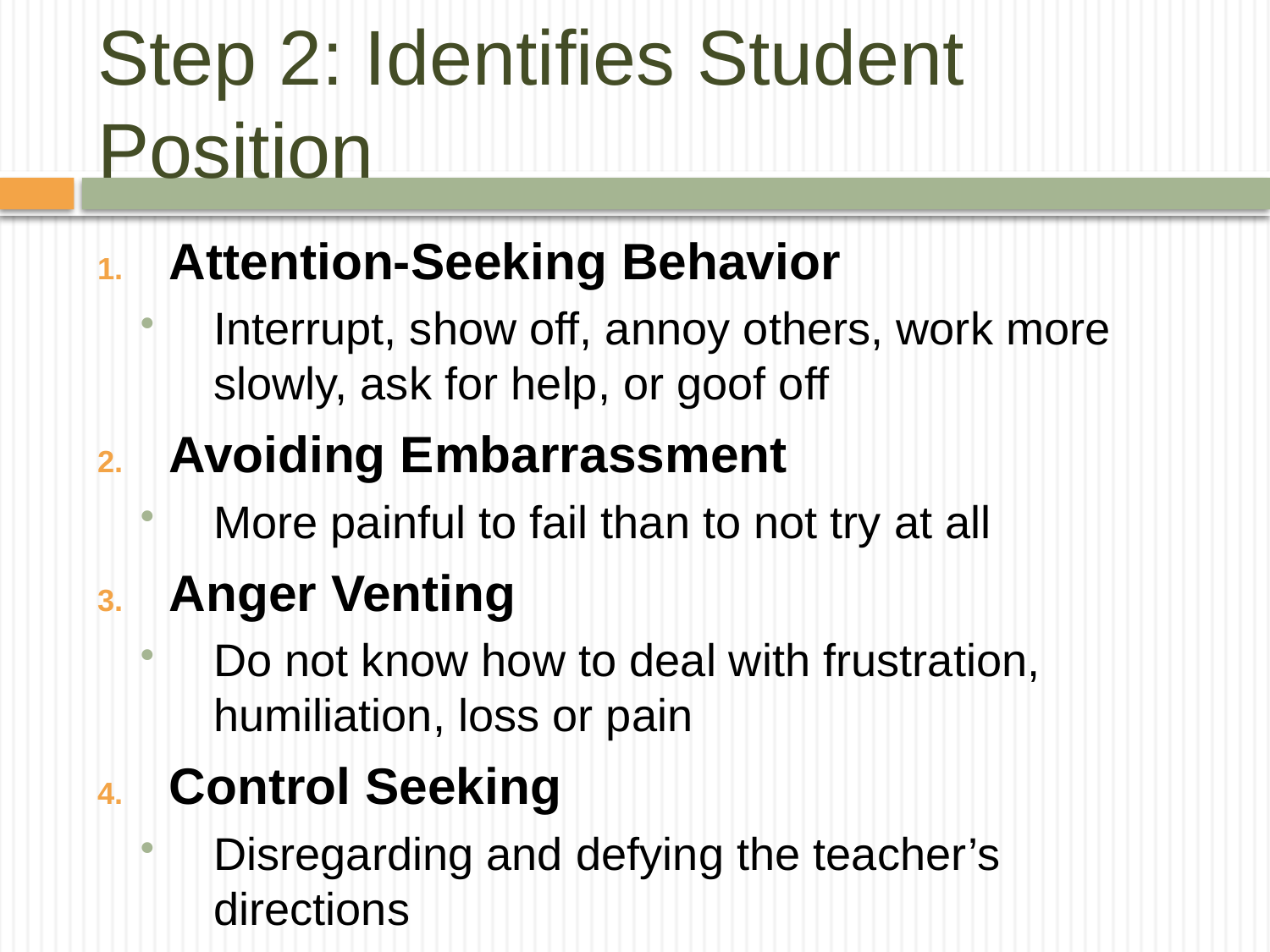

# Step 2: Identifies Student Position
Attention-Seeking Behavior
Interrupt, show off, annoy others, work more slowly, ask for help, or goof off
Avoiding Embarrassment
More painful to fail than to not try at all
Anger Venting
Do not know how to deal with frustration, humiliation, loss or pain
Control Seeking
Disregarding and defying the teacher’s directions